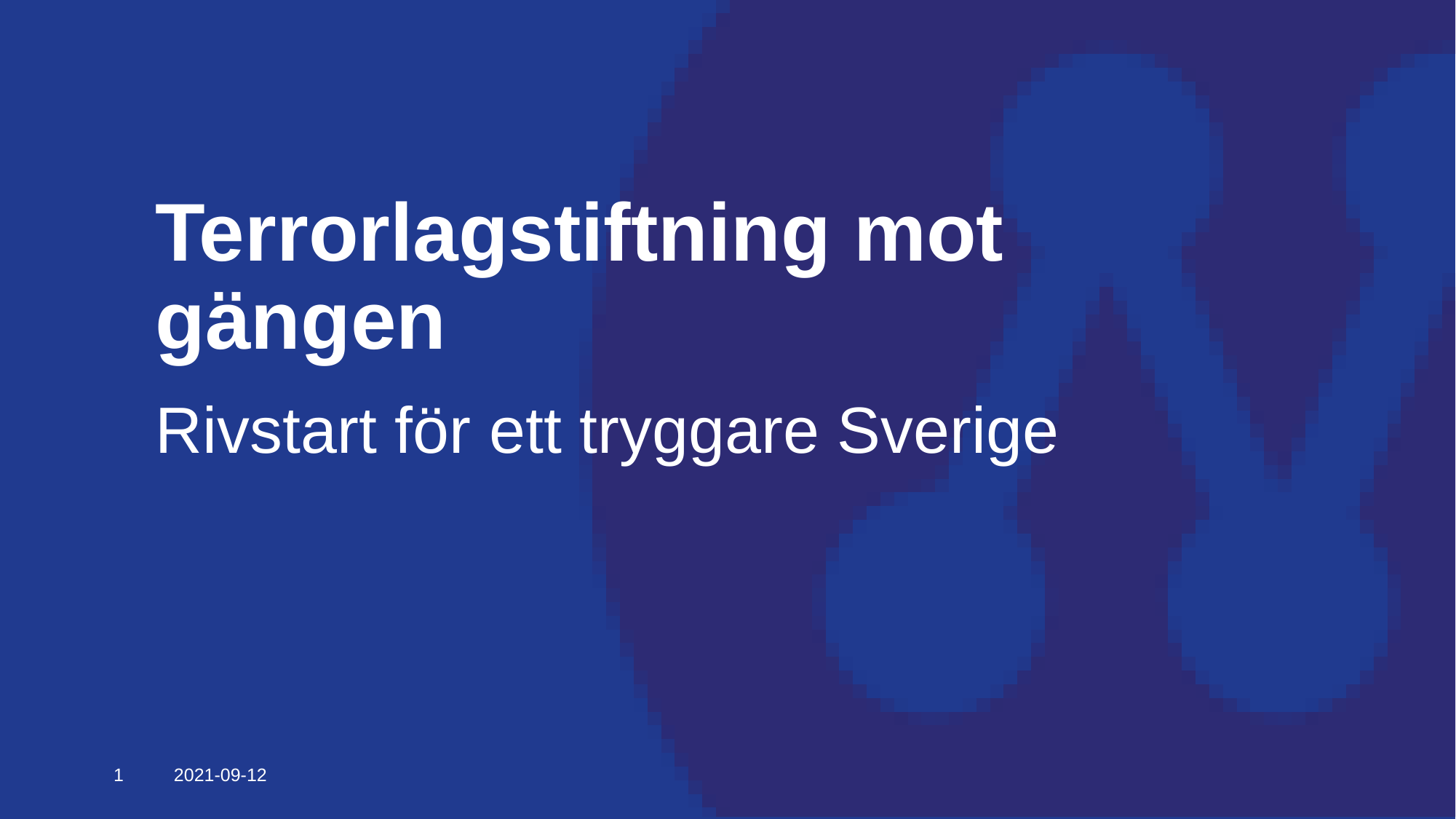

# Terrorlagstiftning mot gängen
Rivstart för ett tryggare Sverige

1
2021-09-12